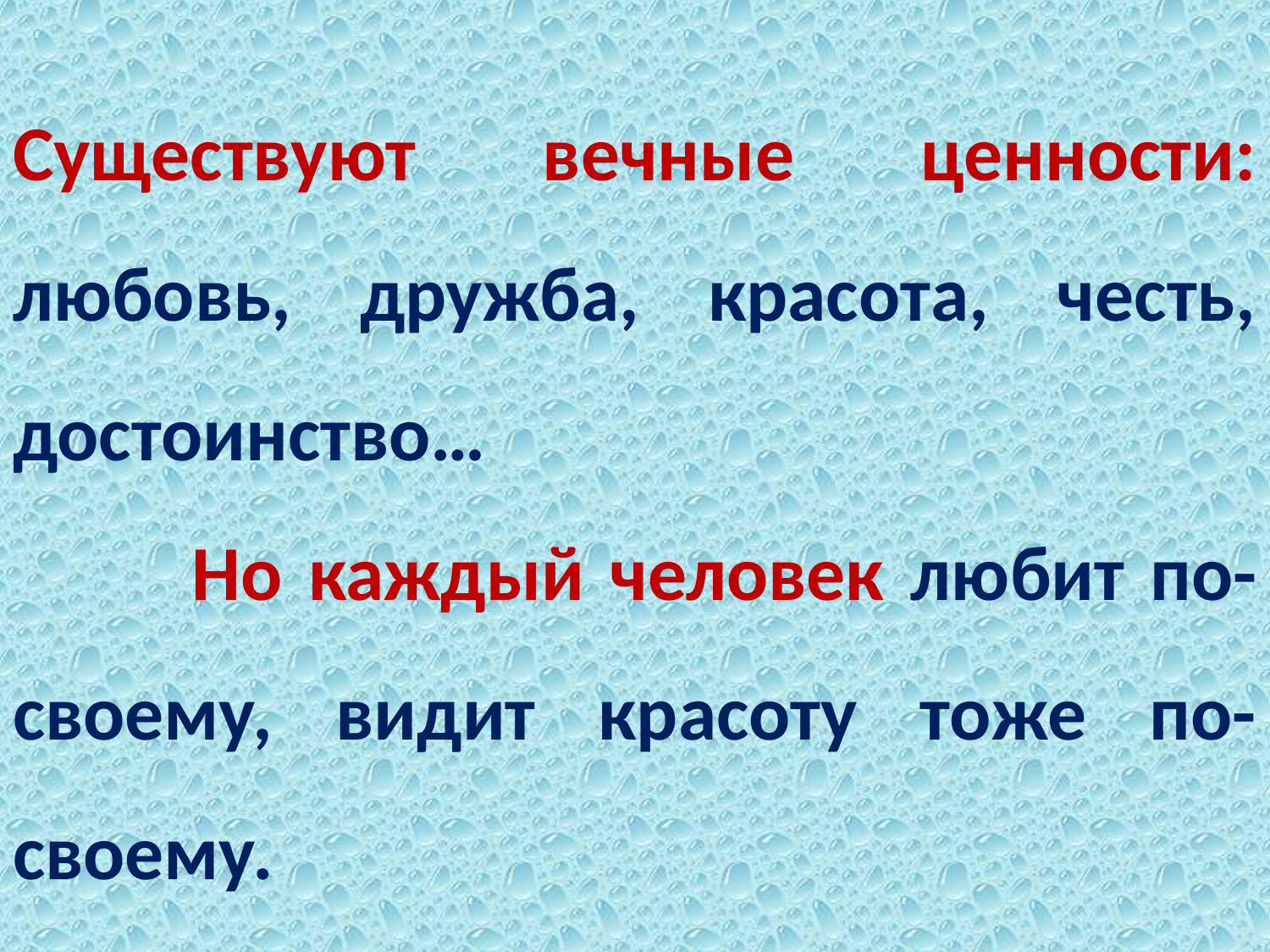

# Существуют вечные ценности: любовь, дружба, красота, честь, достоинство… Но каждый человек любит по- своему, видит красоту тоже по-своему.